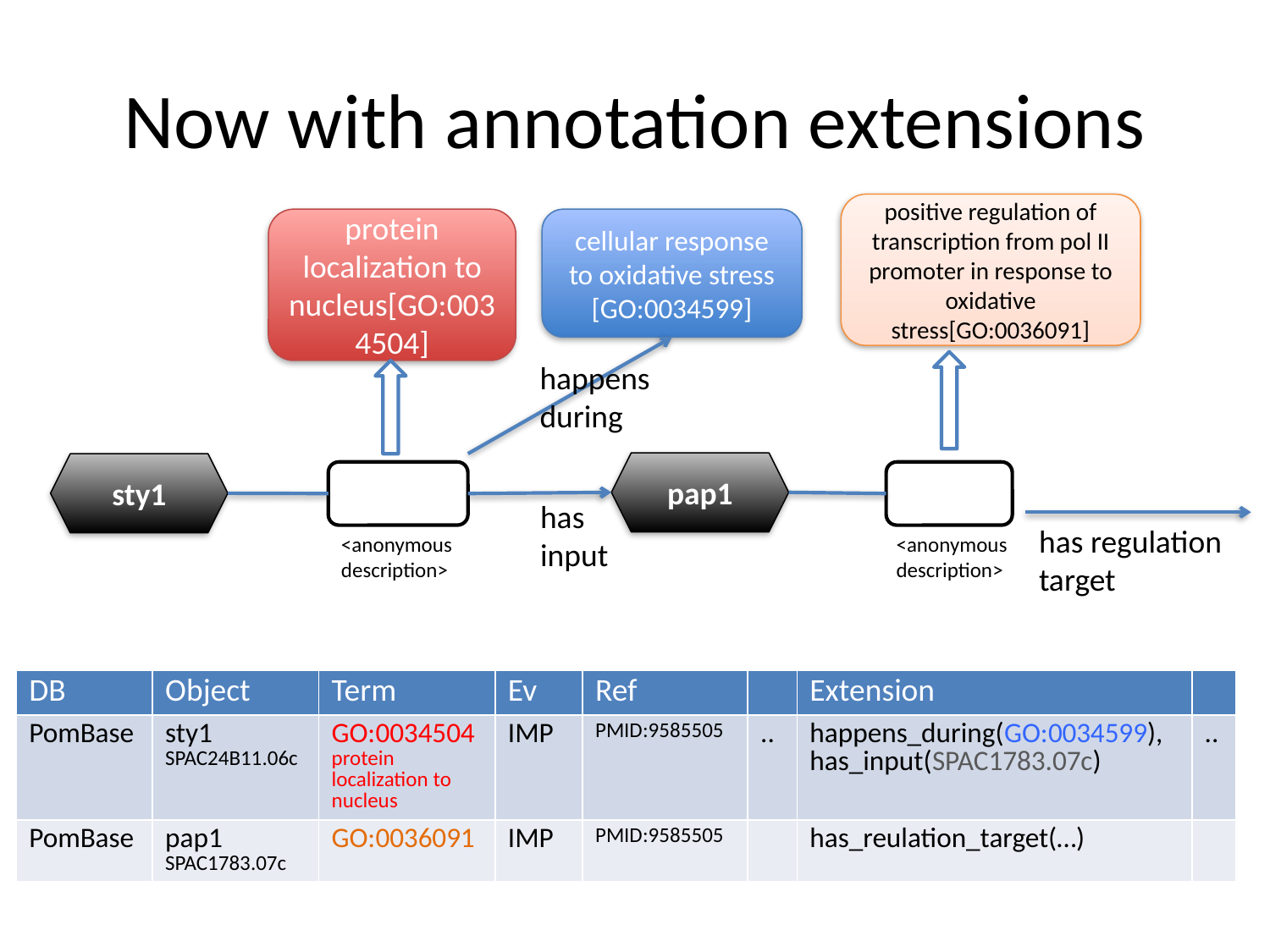

# Now with annotation extensions
positive regulation of transcription from pol II promoter in response to oxidative stress[GO:0036091]
protein localization to nucleus[GO:0034504]
cellular response to oxidative stress
[GO:0034599]
happens
during

pap1
sty1

has
input
has regulation
target
<anonymous
description>
<anonymous
description>
| DB | Object | Term | Ev | Ref |  | Extension |  |
| --- | --- | --- | --- | --- | --- | --- | --- |
| PomBase | sty1 SPAC24B11.06c | GO:0034504 protein localization to nucleus | IMP | PMID:9585505 | .. | happens\_during(GO:0034599), has\_input(SPAC1783.07c) | .. |
| PomBase | pap1 SPAC1783.07c | GO:0036091 | IMP | PMID:9585505 |  | has\_reulation\_target(…) |  |